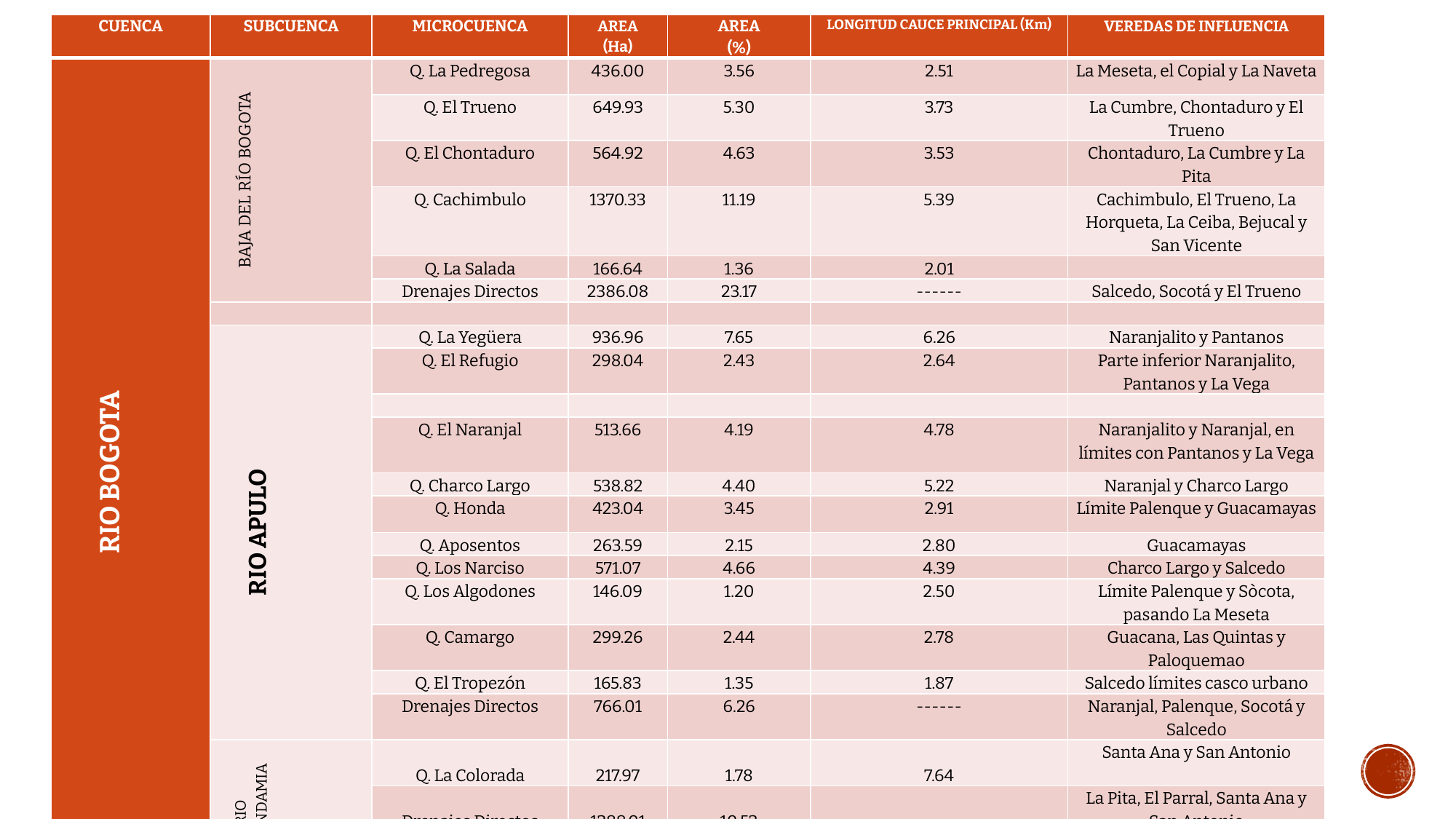

| CUENCA | SUBCUENCA | MICROCUENCA | AREA (Ha) | AREA (%) | LONGITUD CAUCE PRINCIPAL (Km) | VEREDAS DE INFLUENCIA |
| --- | --- | --- | --- | --- | --- | --- |
| RIO BOGOTA | BAJA DEL RÍO BOGOTA | Q. La Pedregosa | 436.00 | 3.56 | 2.51 | La Meseta, el Copial y La Naveta |
|  |  | Q. El Trueno | 649.93 | 5.30 | 3.73 | La Cumbre, Chontaduro y El Trueno |
|  |  | Q. El Chontaduro | 564.92 | 4.63 | 3.53 | Chontaduro, La Cumbre y La Pita |
|  |  | Q. Cachimbulo | 1370.33 | 11.19 | 5.39 | Cachimbulo, El Trueno, La Horqueta, La Ceiba, Bejucal y San Vicente |
|  |  | Q. La Salada | 166.64 | 1.36 | 2.01 |  |
|  |  | Drenajes Directos | 2386.08 | 23.17 | ------ | Salcedo, Socotá y El Trueno |
|  |  |  |  |  |  |  |
|  | RIO APULO | Q. La Yegüera | 936.96 | 7.65 | 6.26 | Naranjalito y Pantanos |
|  |  | Q. El Refugio | 298.04 | 2.43 | 2.64 | Parte inferior Naranjalito, Pantanos y La Vega |
|  |  |  |  |  |  |  |
|  |  | Q. El Naranjal | 513.66 | 4.19 | 4.78 | Naranjalito y Naranjal, en límites con Pantanos y La Vega |
|  |  | Q. Charco Largo | 538.82 | 4.40 | 5.22 | Naranjal y Charco Largo |
|  |  | Q. Honda | 423.04 | 3.45 | 2.91 | Límite Palenque y Guacamayas |
|  |  | Q. Aposentos | 263.59 | 2.15 | 2.80 | Guacamayas |
|  |  | Q. Los Narciso | 571.07 | 4.66 | 4.39 | Charco Largo y Salcedo |
|  |  | Q. Los Algodones | 146.09 | 1.20 | 2.50 | Límite Palenque y Sòcota, pasando La Meseta |
|  |  | Q. Camargo | 299.26 | 2.44 | 2.78 | Guacana, Las Quintas y Paloquemao |
|  |  | Q. El Tropezón | 165.83 | 1.35 | 1.87 | Salcedo límites casco urbano |
|  |  | Drenajes Directos | 766.01 | 6.26 | ------ | Naranjal, Palenque, Socotá y Salcedo |
|  | RIO CALANDAMIA | Q. La Colorada | 217.97 | 1.78 | 7.64 | Santa Ana y San Antonio |
|  |  | Drenajes Directos | 1288.01 | 10.53 | ------ | La Pita, El Parral, Santa Ana y San Antonio |